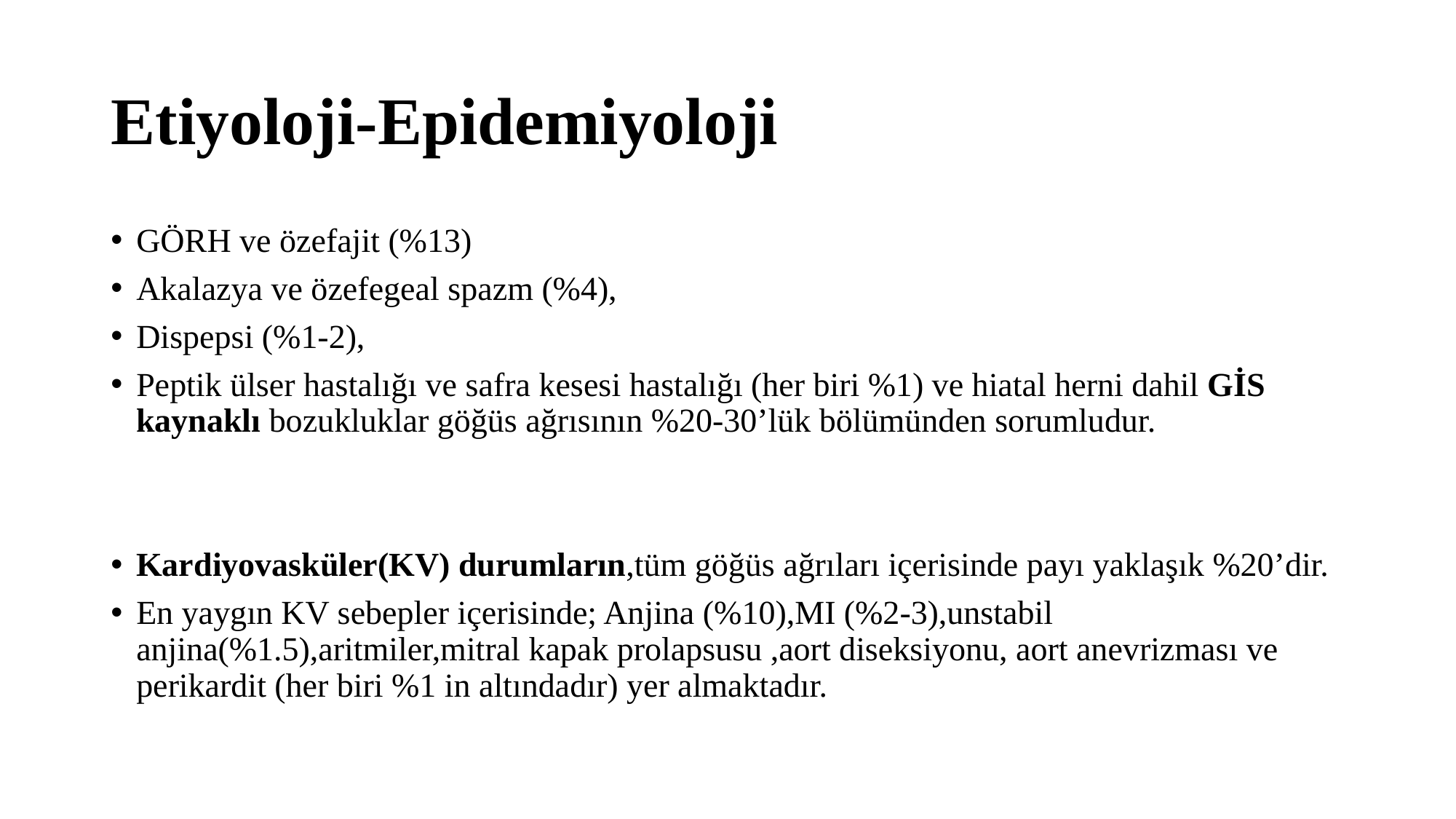

# Etiyoloji-Epidemiyoloji
GÖRH ve özefajit (%13)
Akalazya ve özefegeal spazm (%4),
Dispepsi (%1-2),
Peptik ülser hastalığı ve safra kesesi hastalığı (her biri %1) ve hiatal herni dahil GİS kaynaklı bozukluklar göğüs ağrısının %20-30’lük bölümünden sorumludur.

Kardiyovasküler(KV) durumların,tüm göğüs ağrıları içerisinde payı yaklaşık %20’dir.
En yaygın KV sebepler içerisinde; Anjina (%10),MI (%2-3),unstabil anjina(%1.5),aritmiler,mitral kapak prolapsusu ,aort diseksiyonu, aort anevrizması ve perikardit (her biri %1 in altındadır) yer almaktadır.